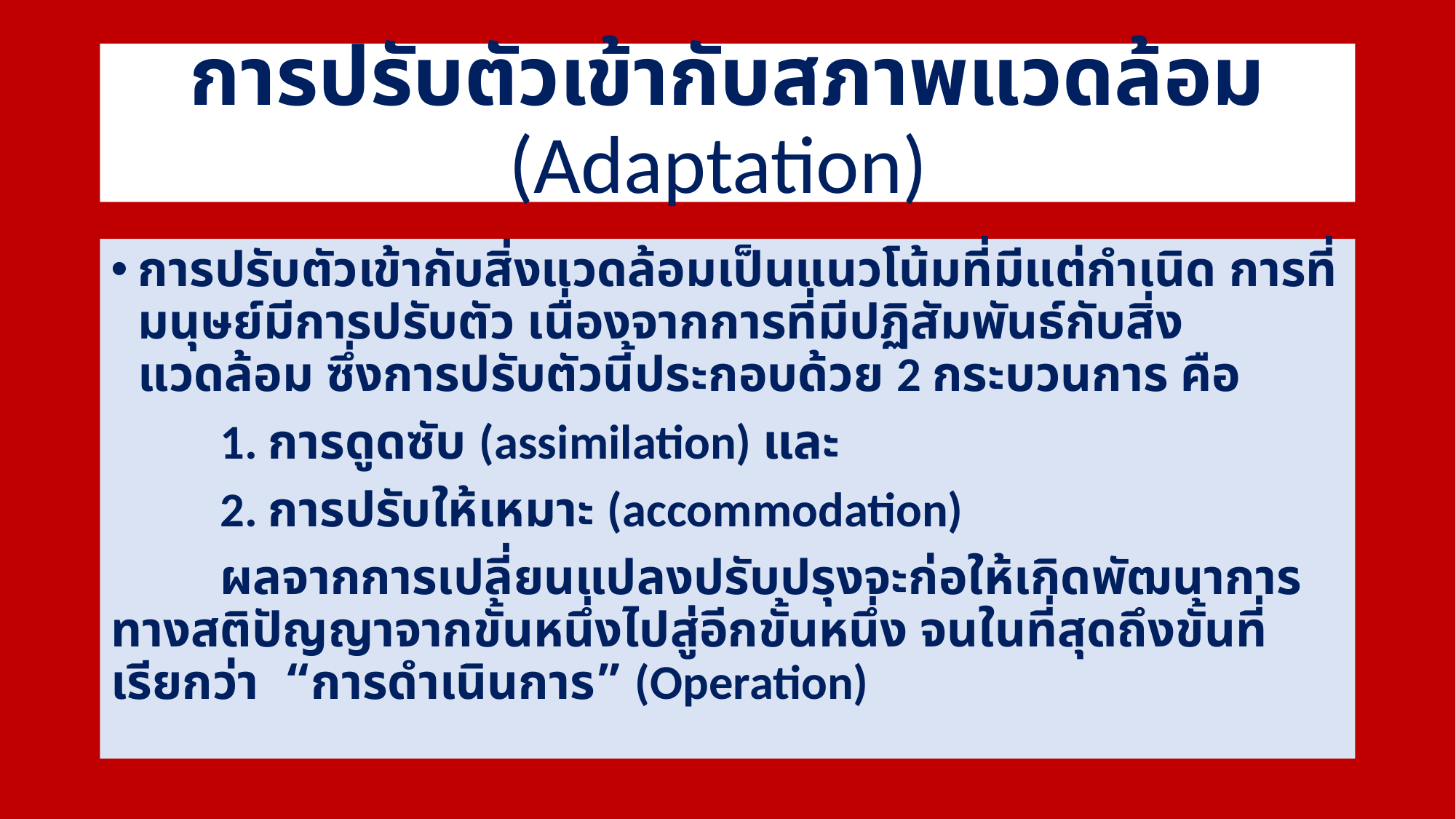

# การปรับตัวเข้ากับสภาพแวดล้อม (Adaptation)
การปรับตัวเข้ากับสิ่งแวดล้อมเป็นแนวโน้มที่มีแต่กำเนิด การที่มนุษย์มีการปรับตัว เนื่องจากการที่มีปฏิสัมพันธ์กับสิ่งแวดล้อม ซึ่งการปรับตัวนี้ประกอบด้วย 2 กระบวนการ คือ
	1. การดูดซับ (assimilation) และ
	2. การปรับให้เหมาะ (accommodation)
	ผลจากการเปลี่ยนแปลงปรับปรุงจะก่อให้เกิดพัฒนาการทางสติปัญญาจากขั้นหนึ่งไปสู่อีกขั้นหนึ่ง จนในที่สุดถึงขั้นที่เรียกว่า  “การดำเนินการ” (Operation)